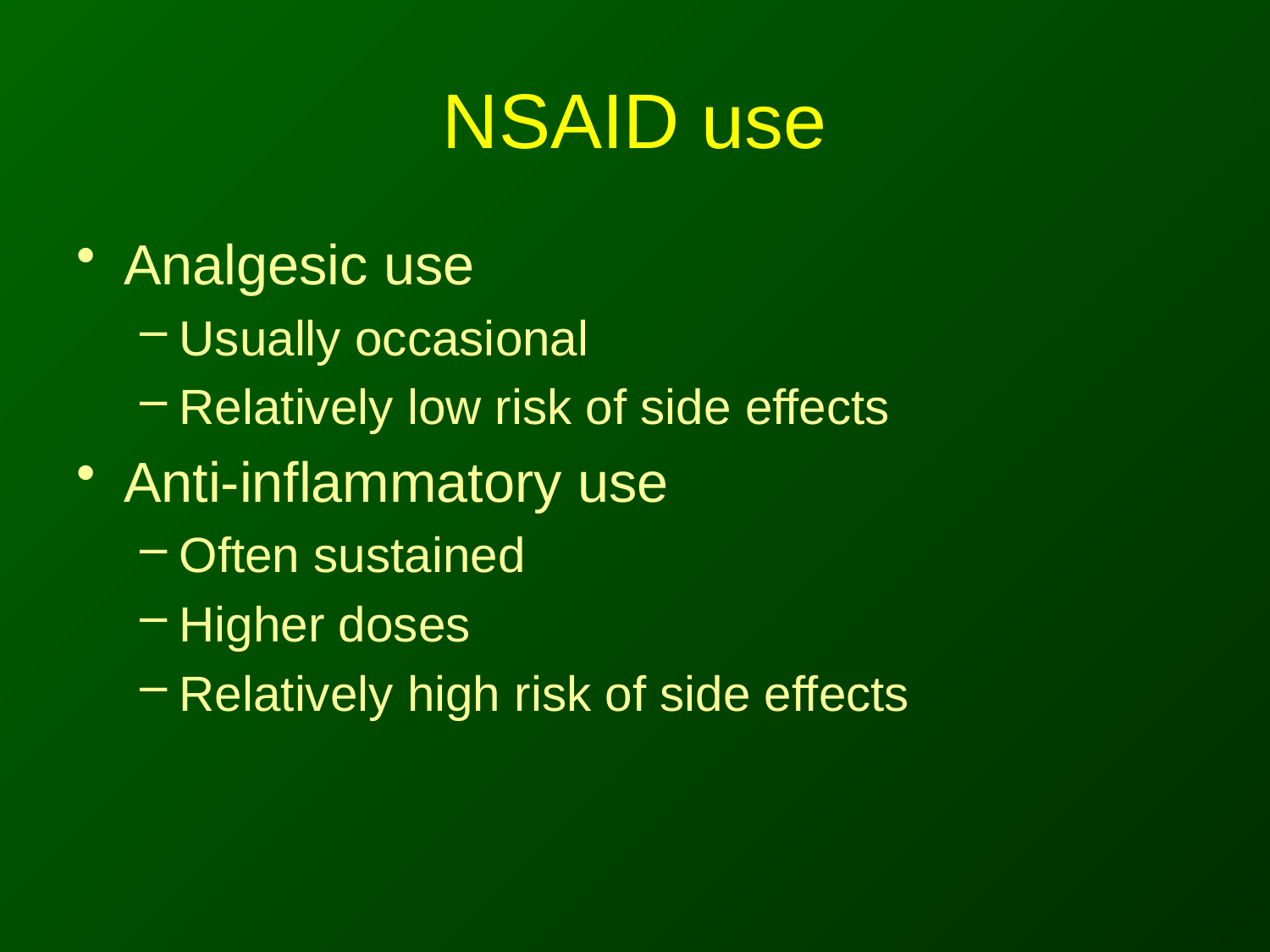

# NSAID use
Analgesic use
Usually occasional
Relatively low risk of side effects
Anti-inflammatory use
Often sustained
Higher doses
Relatively high risk of side effects